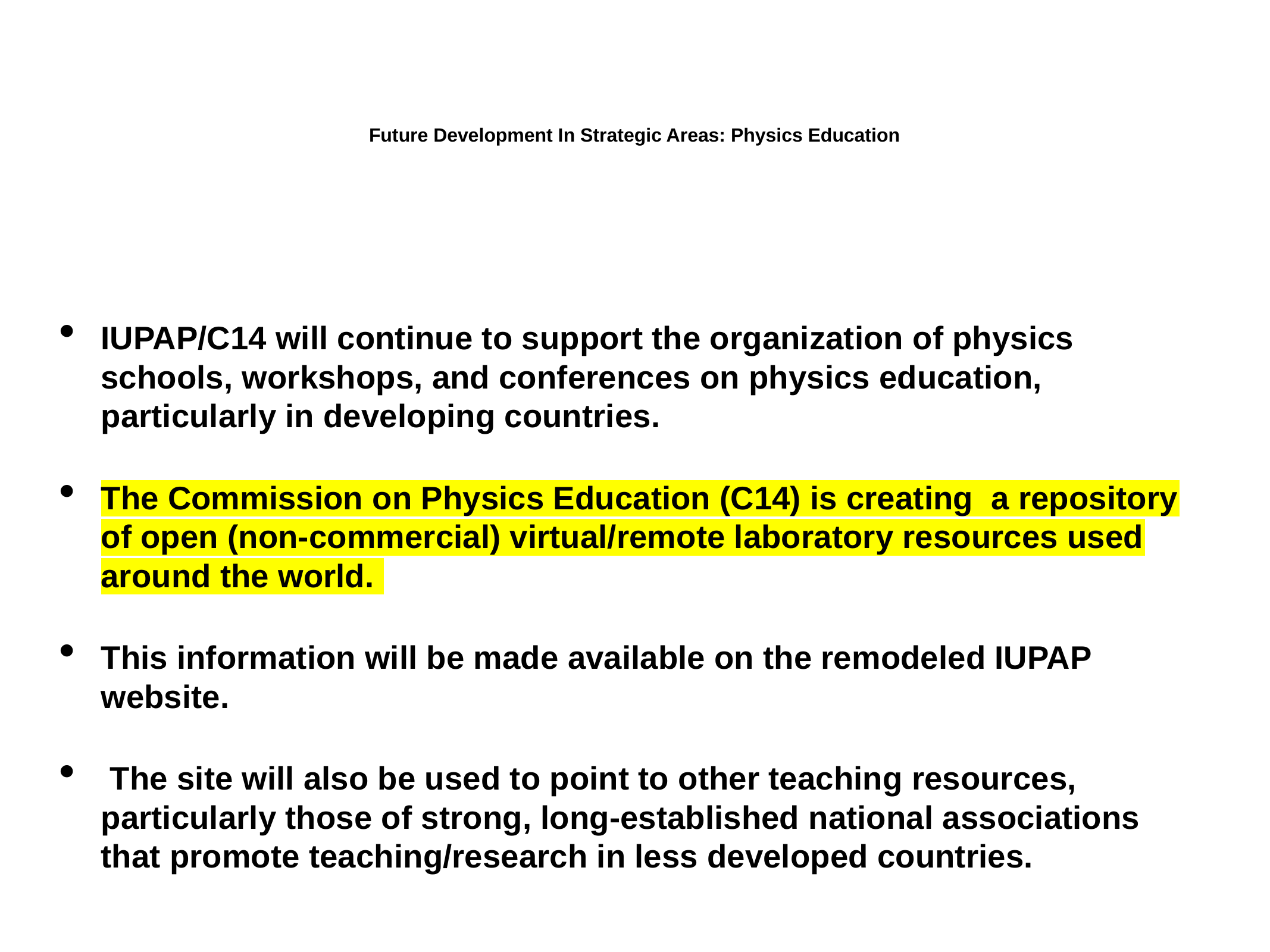

# Future Development In Strategic Areas: Physics Education

IUPAP/C14 will continue to support the organization of physics schools, workshops, and conferences on physics education, particularly in developing countries.
The Commission on Physics Education (C14) is creating  a repository of open (non-commercial) virtual/remote laboratory resources used around the world.
This information will be made available on the remodeled IUPAP website.
 The site will also be used to point to other teaching resources, particularly those of strong, long-established national associations that promote teaching/research in less developed countries.